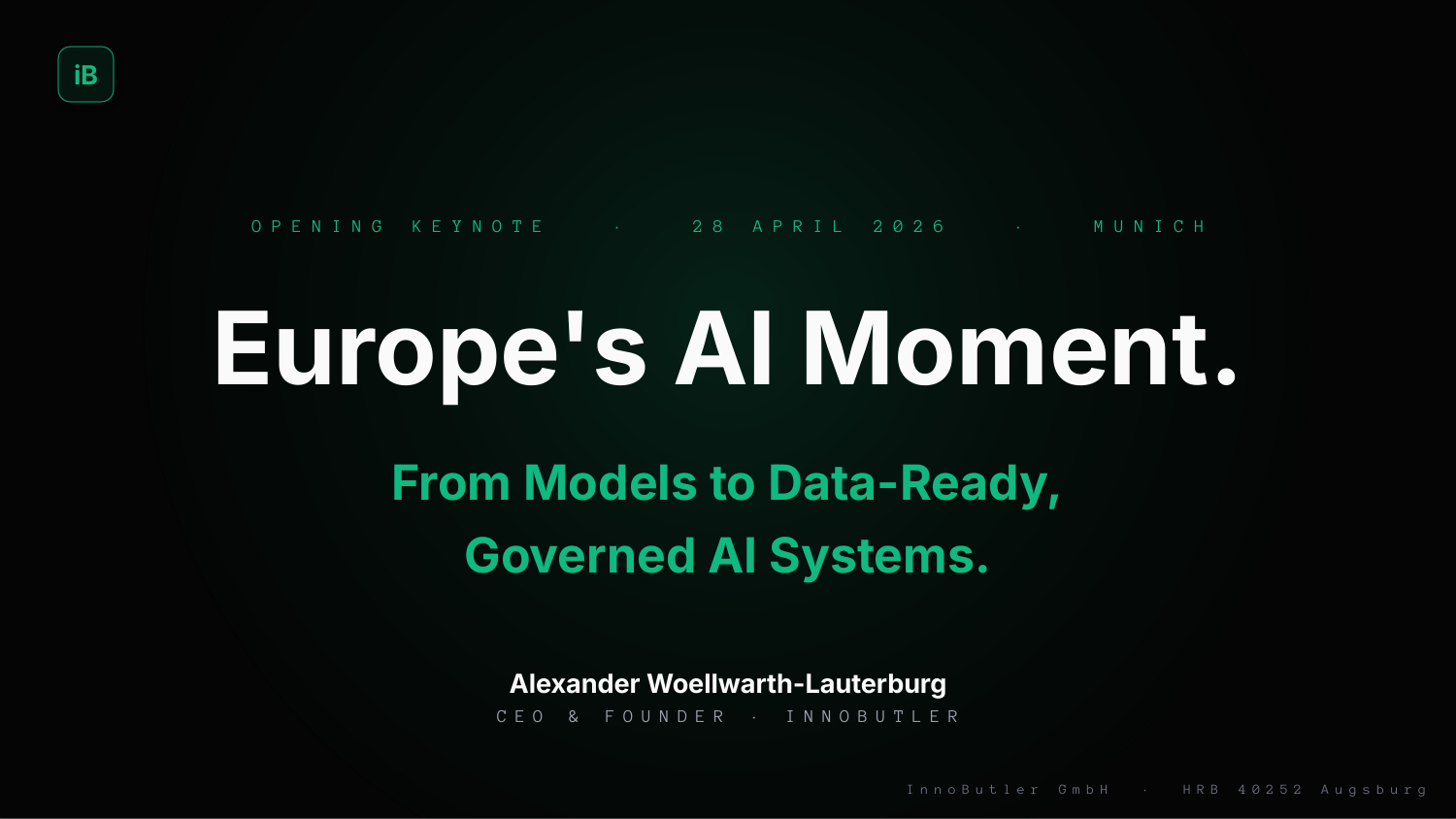

iB
OPENING KEYNOTE   ·   28 APRIL 2026   ·   MUNICH
Europe's AI Moment.
From Models to Data-Ready,
Governed AI Systems.
Alexander Woellwarth-Lauterburg
CEO & FOUNDER · INNOBUTLER
InnoButler GmbH  ·  HRB 40252 Augsburg